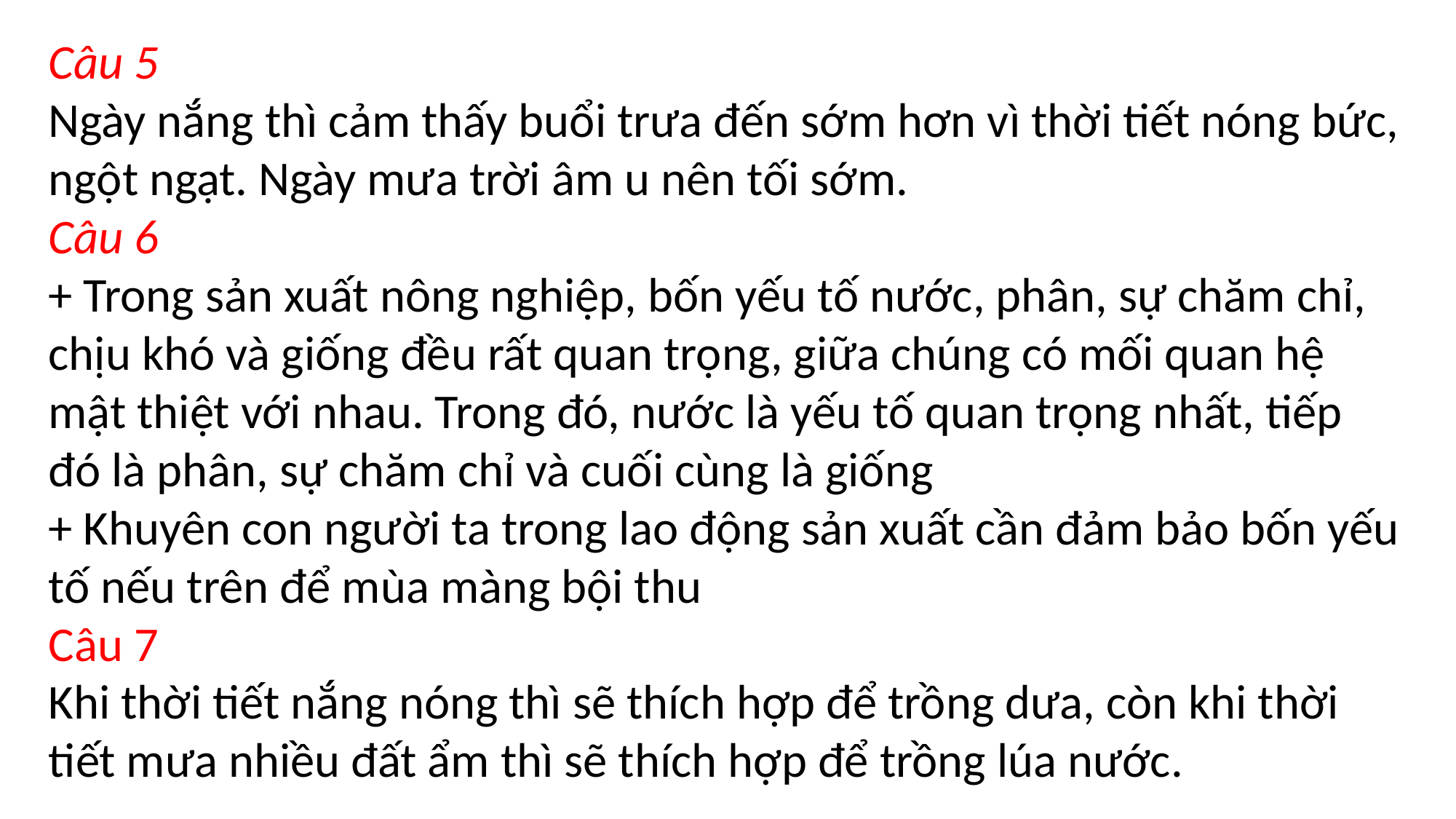

Câu 5
Ngày nắng thì cảm thấy buổi trưa đến sớm hơn vì thời tiết nóng bức, ngột ngạt. Ngày mưa trời âm u nên tối sớm.
Câu 6
+ Trong sản xuất nông nghiệp, bốn yếu tố nước, phân, sự chăm chỉ, chịu khó và giống đều rất quan trọng, giữa chúng có mối quan hệ mật thiệt với nhau. Trong đó, nước là yếu tố quan trọng nhất, tiếp đó là phân, sự chăm chỉ và cuối cùng là giống
+ Khuyên con người ta trong lao động sản xuất cần đảm bảo bốn yếu tố nếu trên để mùa màng bội thu
Câu 7
Khi thời tiết nắng nóng thì sẽ thích hợp để trồng dưa, còn khi thời tiết mưa nhiều đất ẩm thì sẽ thích hợp để trồng lúa nước.